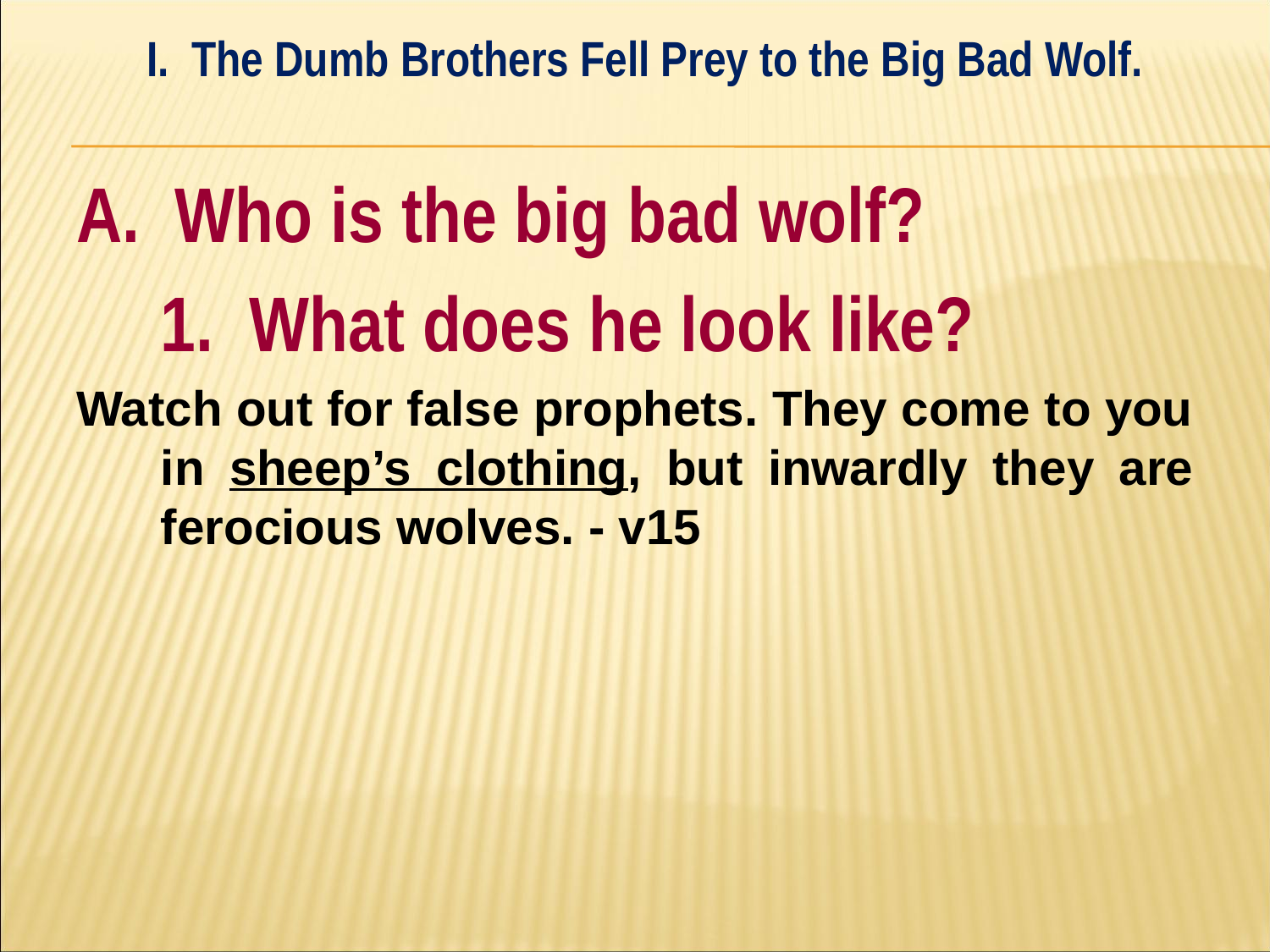

I.  The Dumb Brothers Fell Prey to the Big Bad Wolf.
#
A.  Who is the big bad wolf?
	1.  What does he look like?
Watch out for false prophets. They come to you in sheep’s clothing, but inwardly they are ferocious wolves. - v15